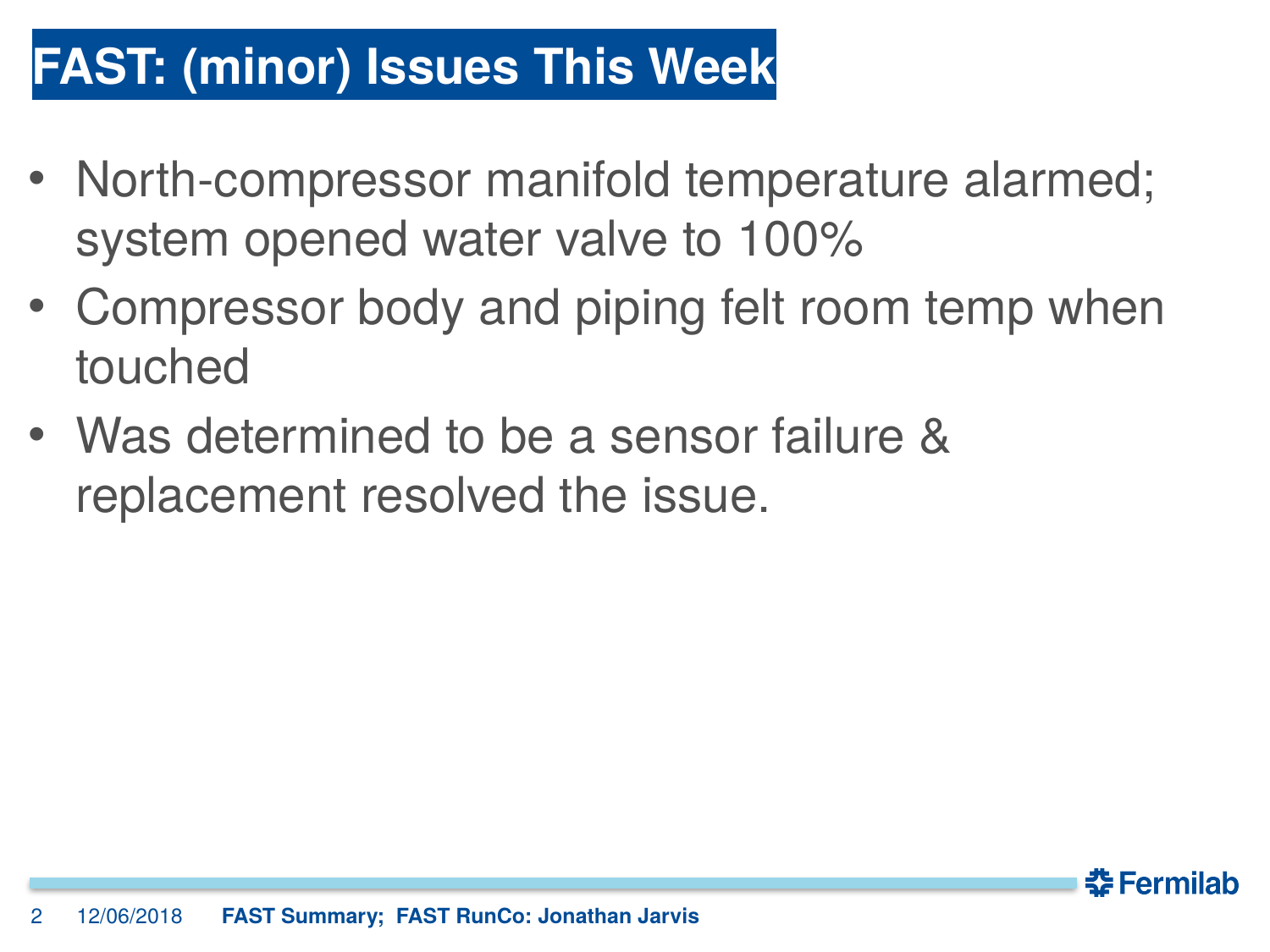

# FAST: (minor) Issues This Week
North-compressor manifold temperature alarmed; system opened water valve to 100%
Compressor body and piping felt room temp when touched
Was determined to be a sensor failure & replacement resolved the issue.

12/06/2018
2
FAST Summary;  FAST RunCo: Jonathan Jarvis